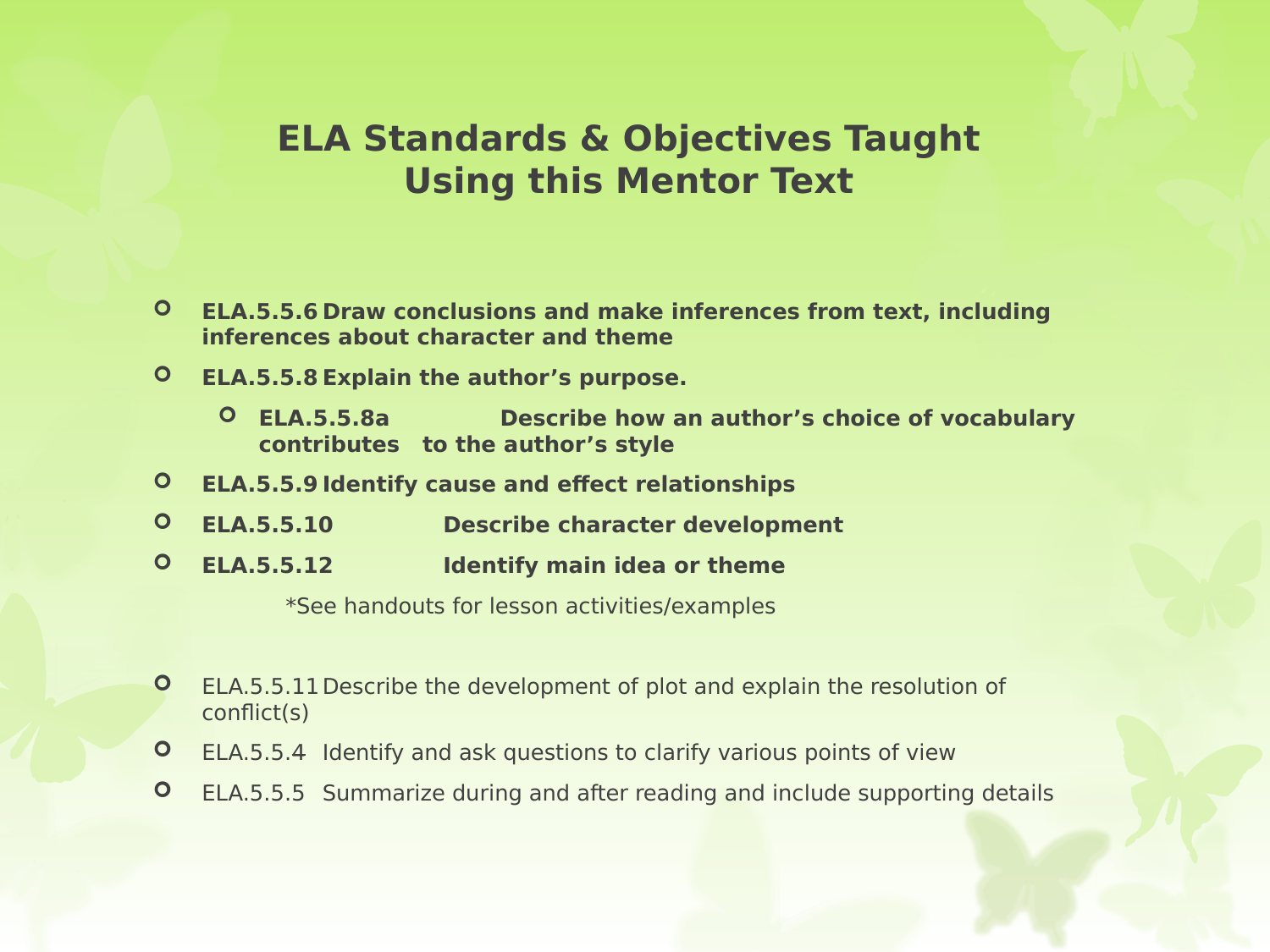

# ELA Standards & Objectives Taught Using this Mentor Text

ELA.5.5.6	Draw conclusions and make inferences from text, including inferences about character and theme
ELA.5.5.8	Explain the author’s purpose.
ELA.5.5.8a	Describe how an author’s choice of vocabulary contributes   to the author’s style
ELA.5.5.9	Identify cause and effect relationships
ELA.5.5.10	Describe character development
ELA.5.5.12	Identify main idea or theme
                   *See handouts for lesson activities/examples

ELA.5.5.11	Describe the development of plot and explain the resolution of conflict(s)
ELA.5.5.4	Identify and ask questions to clarify various points of view
ELA.5.5.5	Summarize during and after reading and include supporting details